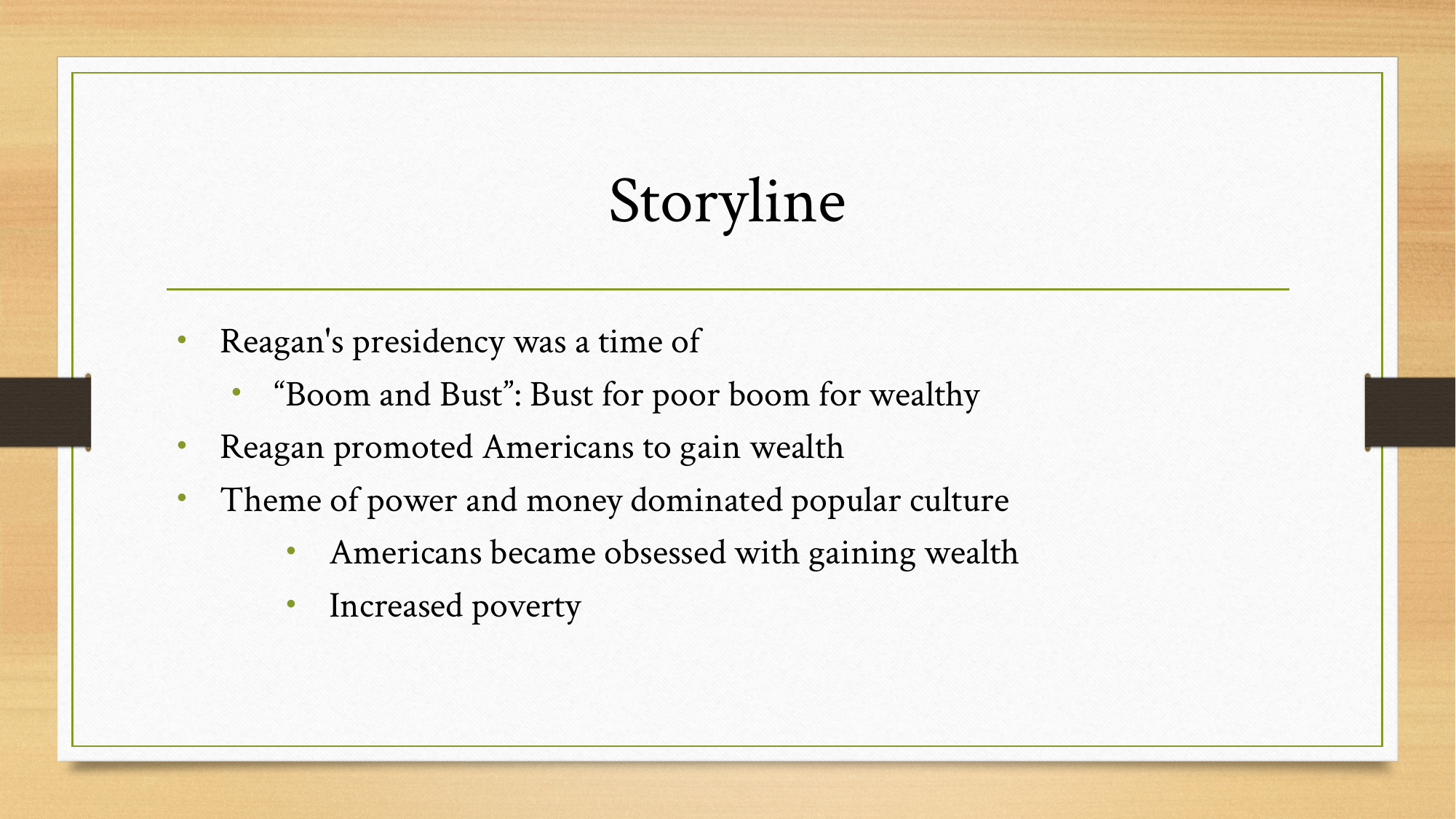

# Storyline
Reagan's presidency was a time of
“Boom and Bust”: Bust for poor boom for wealthy
Reagan promoted Americans to gain wealth
Theme of power and money dominated popular culture
Americans became obsessed with gaining wealth
Increased poverty